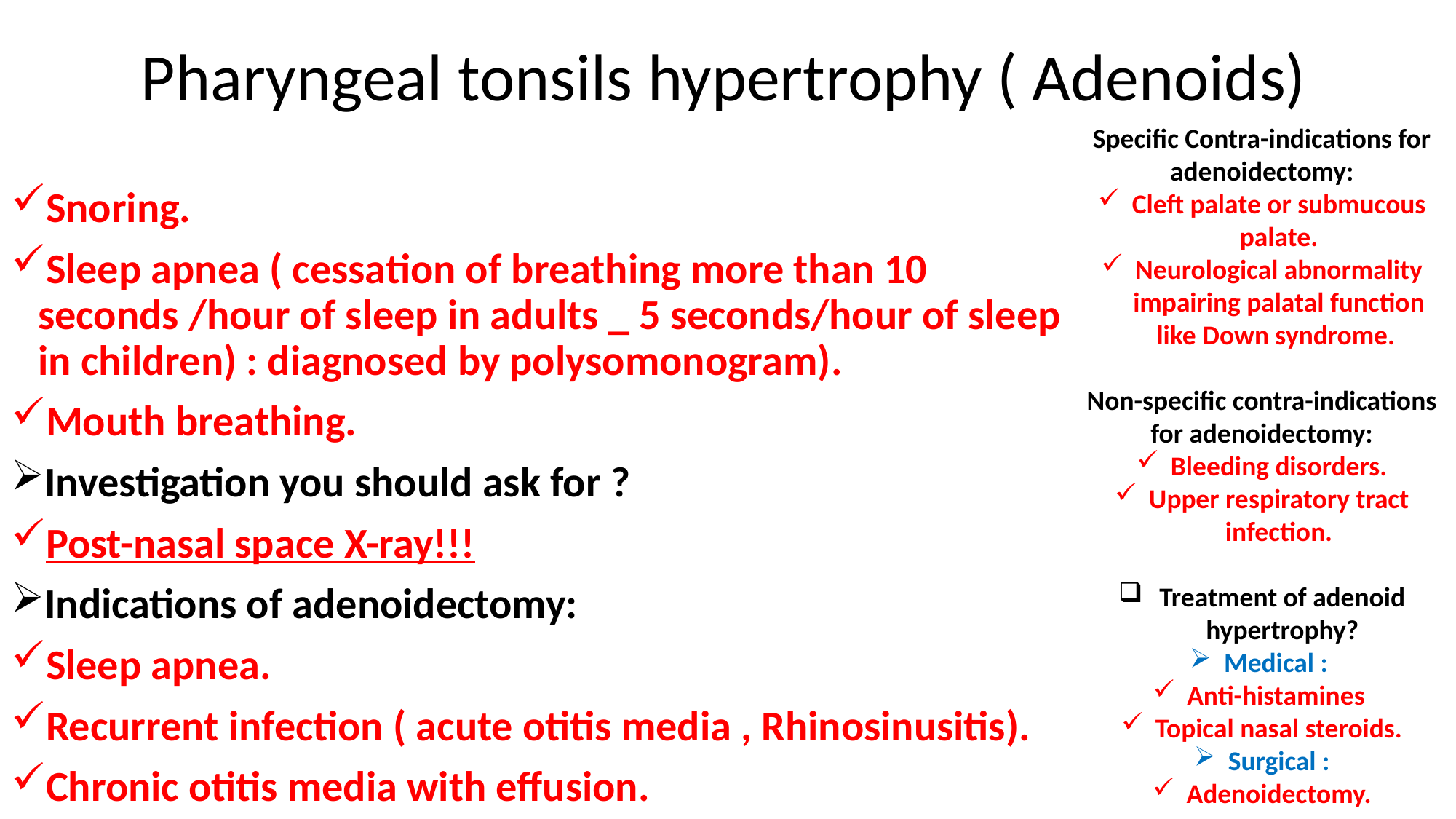

# Pharyngeal tonsils hypertrophy ( Adenoids)
Specific Contra-indications for adenoidectomy:
Cleft palate or submucous palate.
Neurological abnormality impairing palatal function like Down syndrome.

Non-specific contra-indications for adenoidectomy:
Bleeding disorders.
Upper respiratory tract infection.

Treatment of adenoid hypertrophy?
Medical :
Anti-histamines
Topical nasal steroids.
Surgical :
Adenoidectomy.

Snoring.
Sleep apnea ( cessation of breathing more than 10 seconds /hour of sleep in adults _ 5 seconds/hour of sleep in children) : diagnosed by polysomonogram).
Mouth breathing.
Investigation you should ask for ?
Post-nasal space X-ray!!!
Indications of adenoidectomy:
Sleep apnea.
Recurrent infection ( acute otitis media , Rhinosinusitis).
Chronic otitis media with effusion.